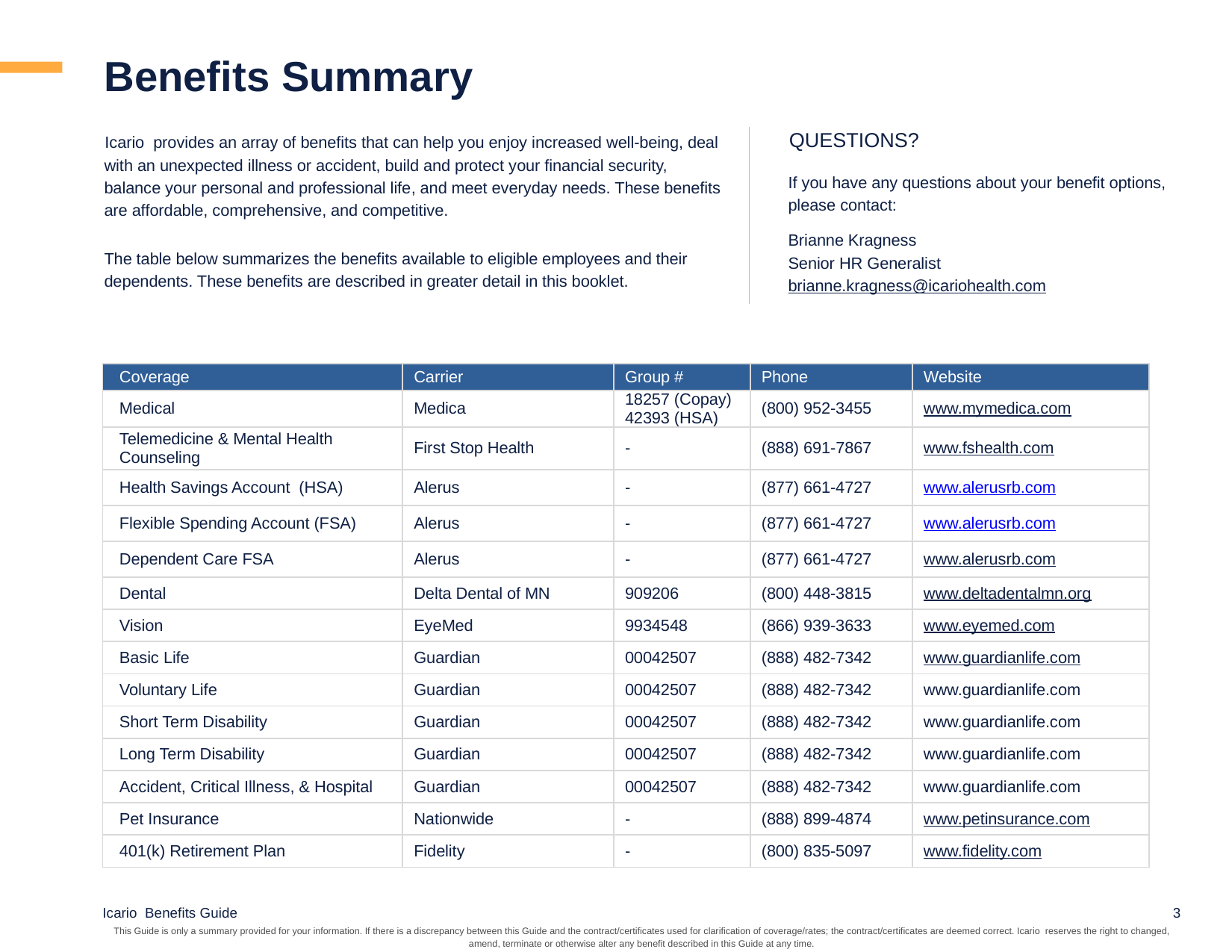

Benefits Summary

Questions?
Icario  provides an array of benefits that can help you enjoy increased well-being, deal with an unexpected illness or accident, build and protect your financial security, balance your personal and professional life, and meet everyday needs. These benefits are affordable, comprehensive, and competitive.
The table below summarizes the benefits available to eligible employees and their dependents. These benefits are described in greater detail in this booklet.
If you have any questions about your benefit options, please contact:
Brianne Kragness
Senior HR Generalist
brianne.kragness@icariohealth.com

| Coverage | Carrier | Group # | Phone | Website |
| --- | --- | --- | --- | --- |
| Medical | Medica | 18257 (Copay) 42393 (HSA) | (800) 952-3455 | www.mymedica.com |
| Telemedicine & Mental Health Counseling | First Stop Health | - | (888) 691-7867 | www.fshealth.com |
| Health Savings Account (HSA) | Alerus | - | (877) 661-4727 | www.alerusrb.com |
| Flexible Spending Account (FSA) | Alerus | - | (877) 661-4727 | www.alerusrb.com |
| Dependent Care FSA | Alerus | - | (877) 661-4727 | www.alerusrb.com |
| Dental | Delta Dental of MN | 909206 | (800) 448-3815 | www.deltadentalmn.org |
| Vision | EyeMed | 9934548 | (866) 939-3633 | www.eyemed.com |
| Basic Life | Guardian | 00042507 | (888) 482-7342 | www.guardianlife.com |
| Voluntary Life | Guardian | 00042507 | (888) 482-7342 | www.guardianlife.com |
| Short Term Disability | Guardian | 00042507 | (888) 482-7342 | www.guardianlife.com |
| Long Term Disability | Guardian | 00042507 | (888) 482-7342 | www.guardianlife.com |
| Accident, Critical Illness, & Hospital | Guardian | 00042507 | (888) 482-7342 | www.guardianlife.com |
| Pet Insurance | Nationwide | - | (888) 899-4874 | www.petinsurance.com |
| 401(k) Retirement Plan | Fidelity | - | (800) 835-5097 | www.fidelity.com |
Icario  Benefits Guide
3
This Guide is only a summary provided for your information. If there is a discrepancy between this Guide and the contract/certificates used for clarification of coverage/rates; the contract/certificates are deemed correct. Icario  reserves the right to changed, amend, terminate or otherwise alter any benefit described in this Guide at any time.